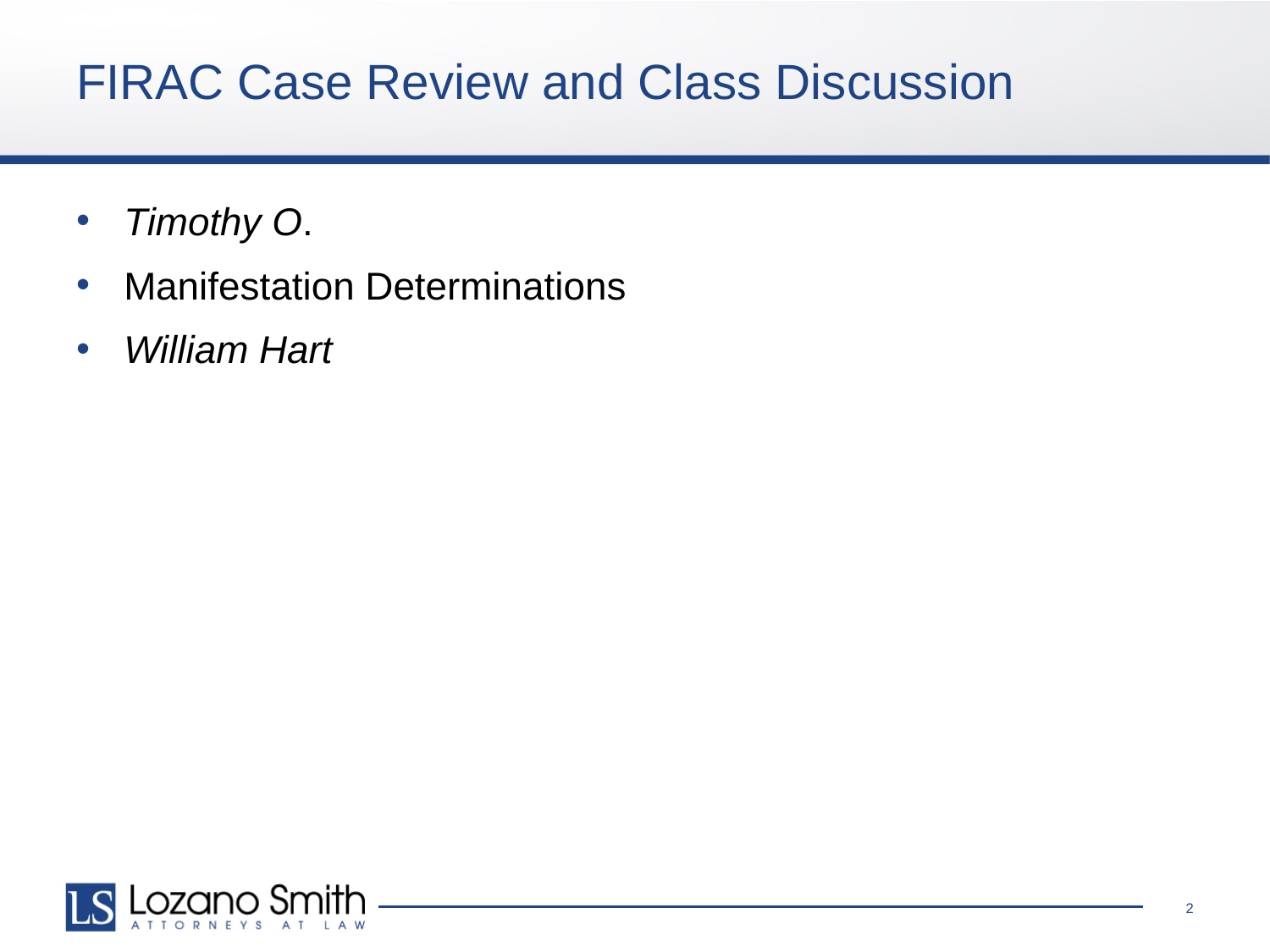

# FIRAC Case Review and Class Discussion
Timothy O.
Manifestation Determinations
William Hart
2